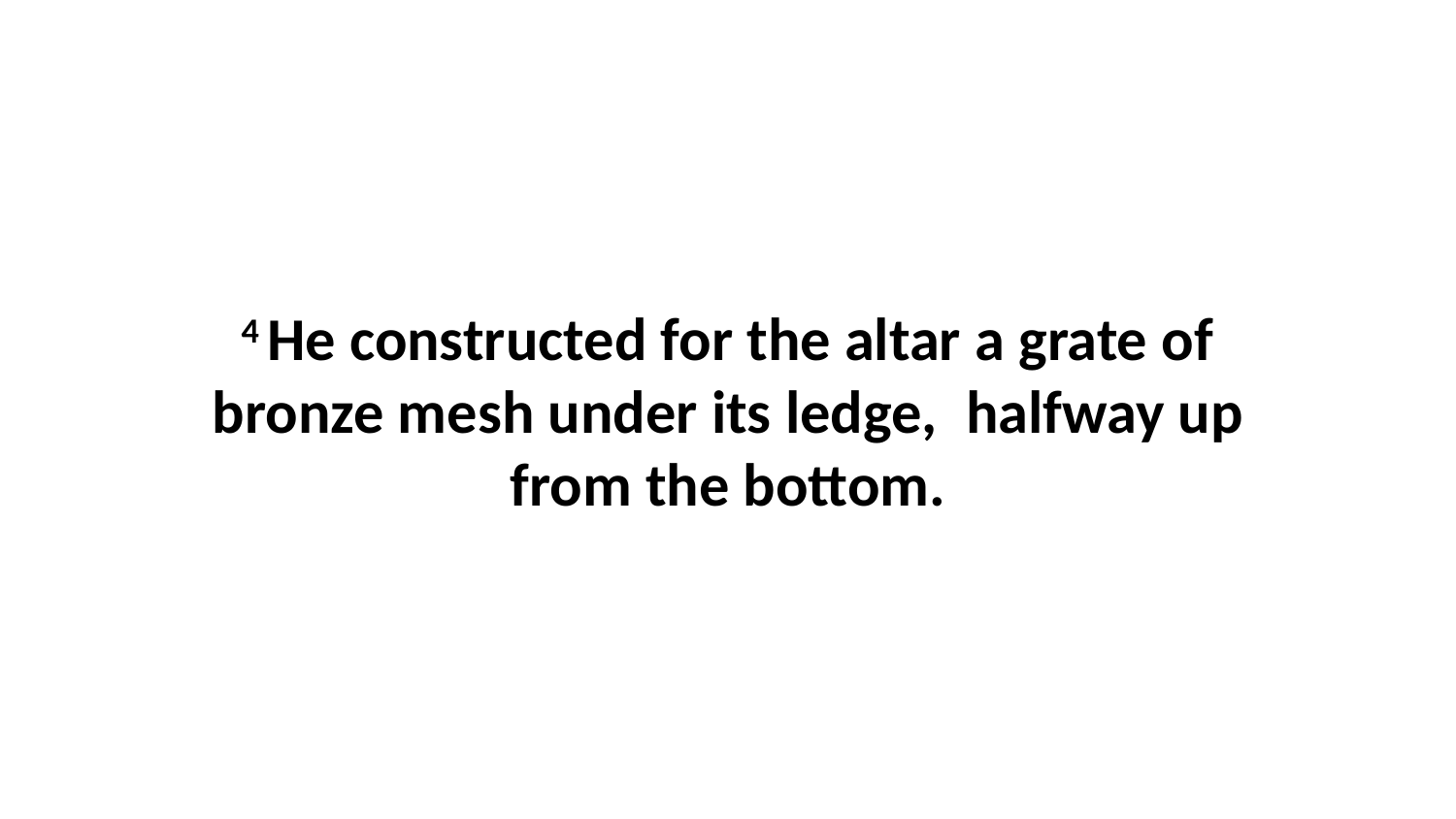

4 He constructed for the altar a grate of bronze mesh under its ledge,  halfway up from the bottom.